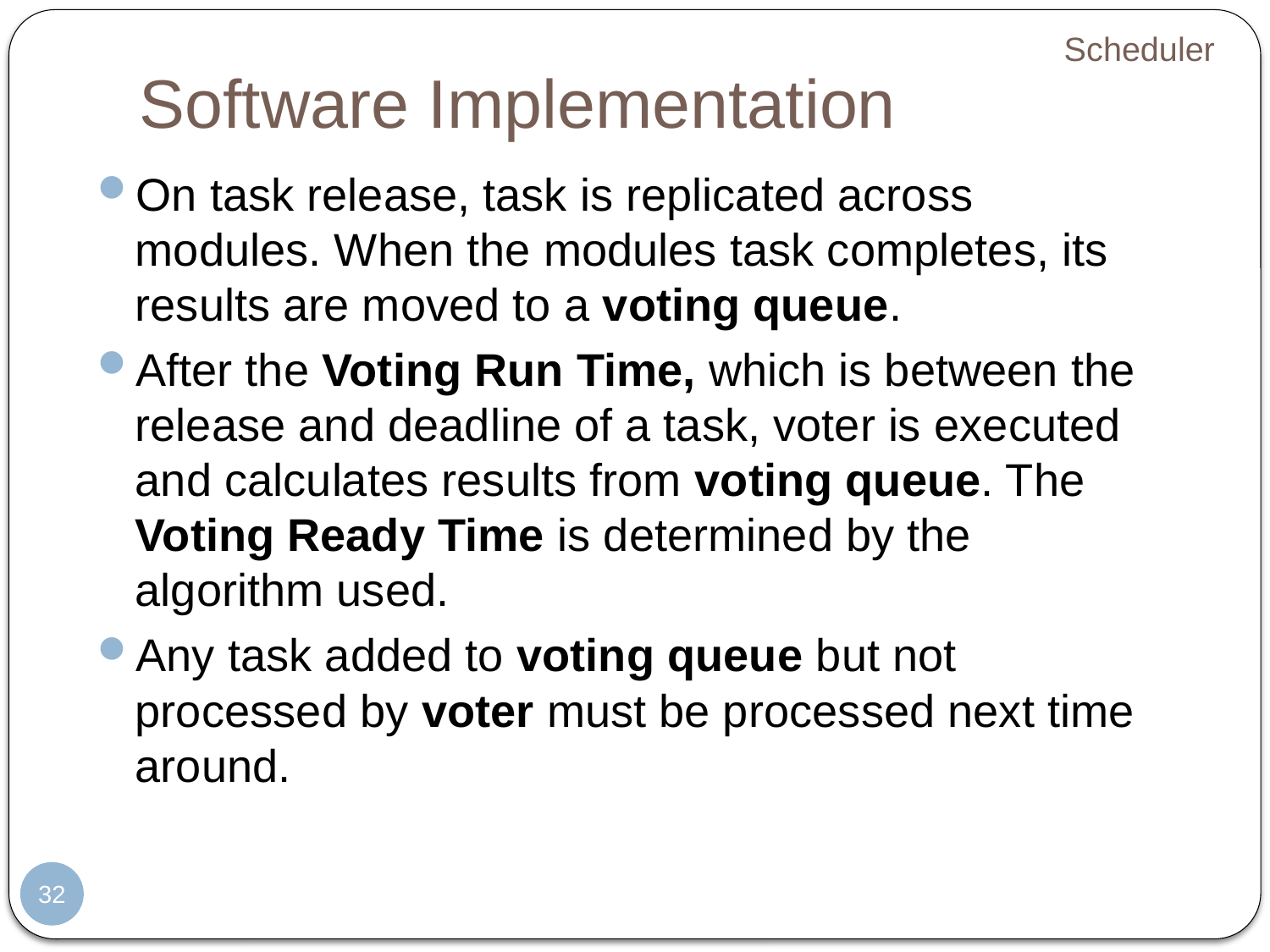

Scheduler
# Software Implementation
On task release, task is replicated across modules. When the modules task completes, its results are moved to a voting queue.
After the Voting Run Time, which is between the release and deadline of a task, voter is executed and calculates results from voting queue. The Voting Ready Time is determined by the algorithm used.
Any task added to voting queue but not processed by voter must be processed next time around.
32